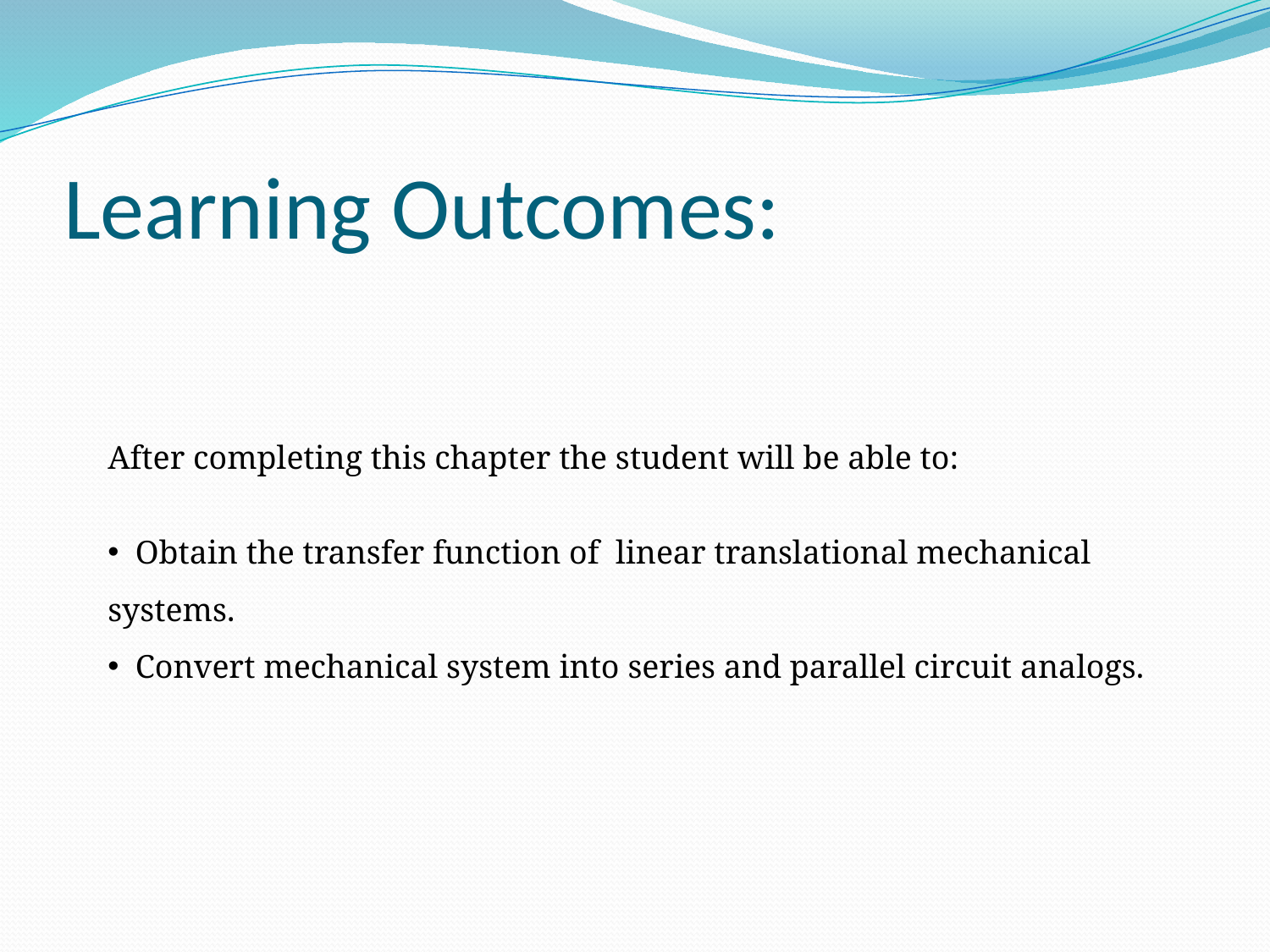

# Learning Outcomes:
After completing this chapter the student will be able to:

  Obtain the transfer function of  linear translational mechanical systems.
  Convert mechanical system into series and parallel circuit analogs.